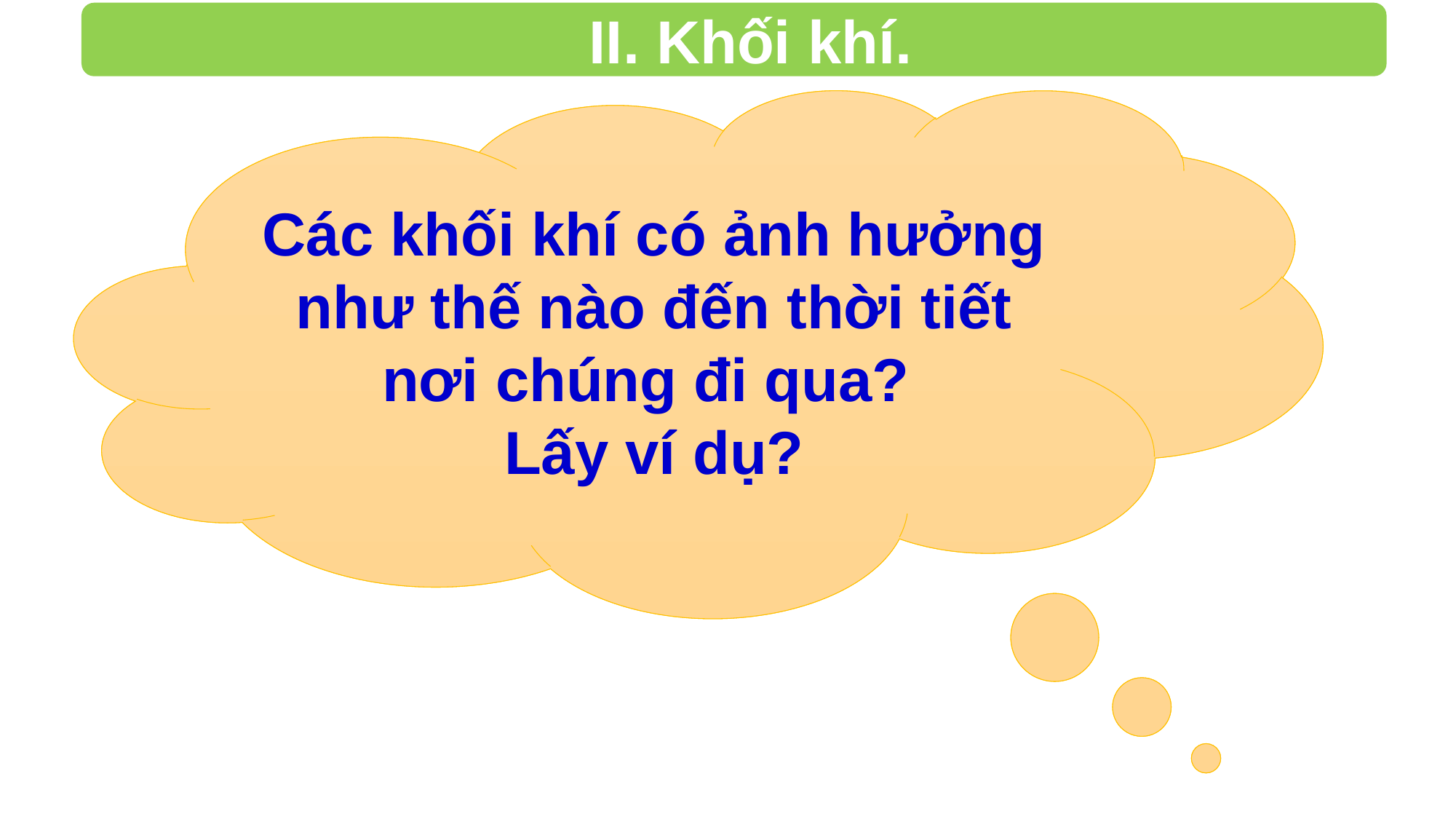

II. Khối khí.
Theo em, khi các khối khí di chuyển chúng có biến tính không?
Các khối khí có ảnh hưởng như thế nào đến thời tiết nơi chúng đi qua?
Lấy ví dụ?